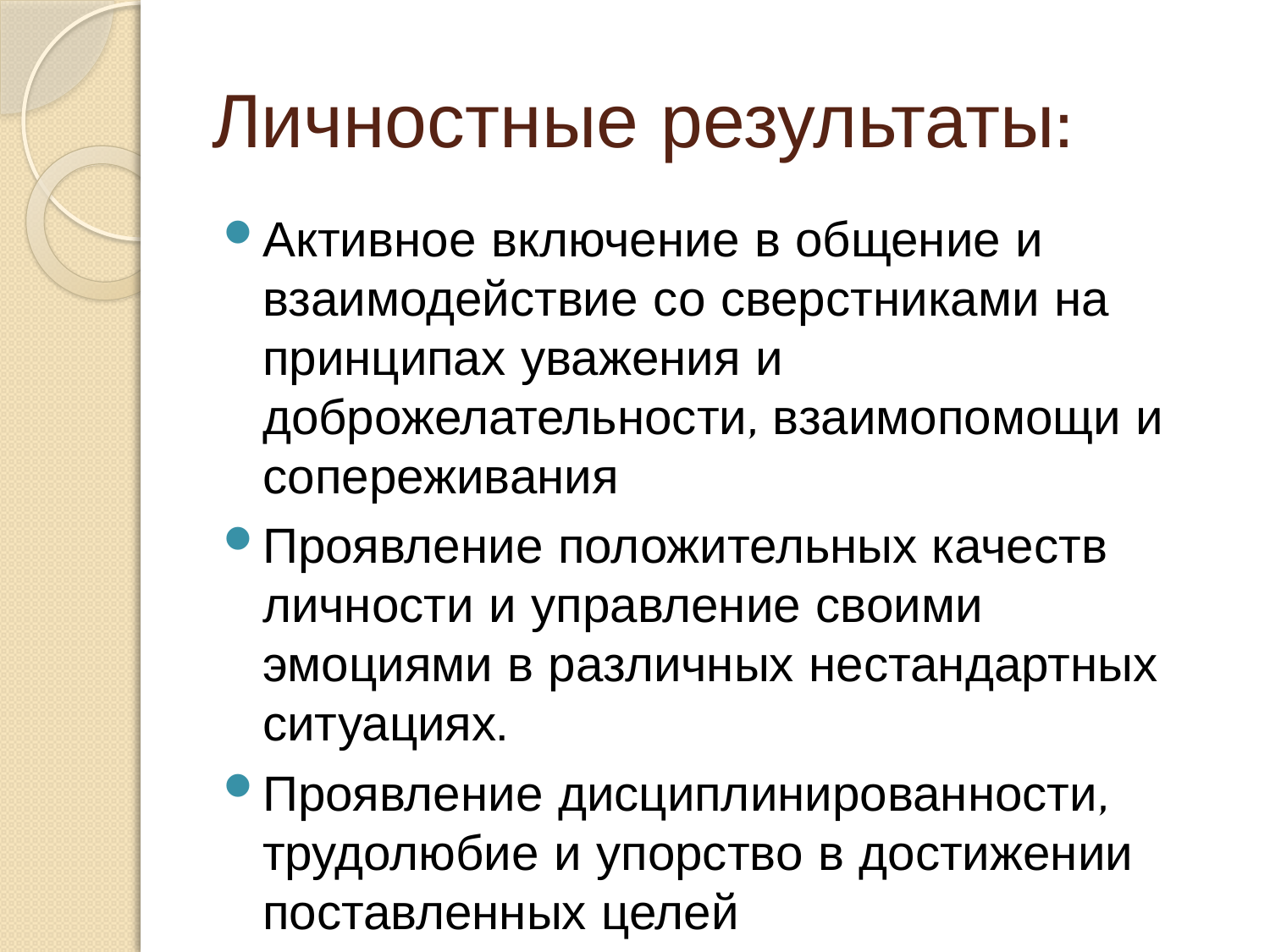

# Личностные результаты:
Активное включение в общение и взаимодействие со сверстниками на принципах уважения и доброжелательности, взаимопомощи и сопереживания
Проявление положительных качеств личности и управление своими эмоциями в различных нестандартных ситуациях.
Проявление дисциплинированности, трудолюбие и упорство в достижении поставленных целей